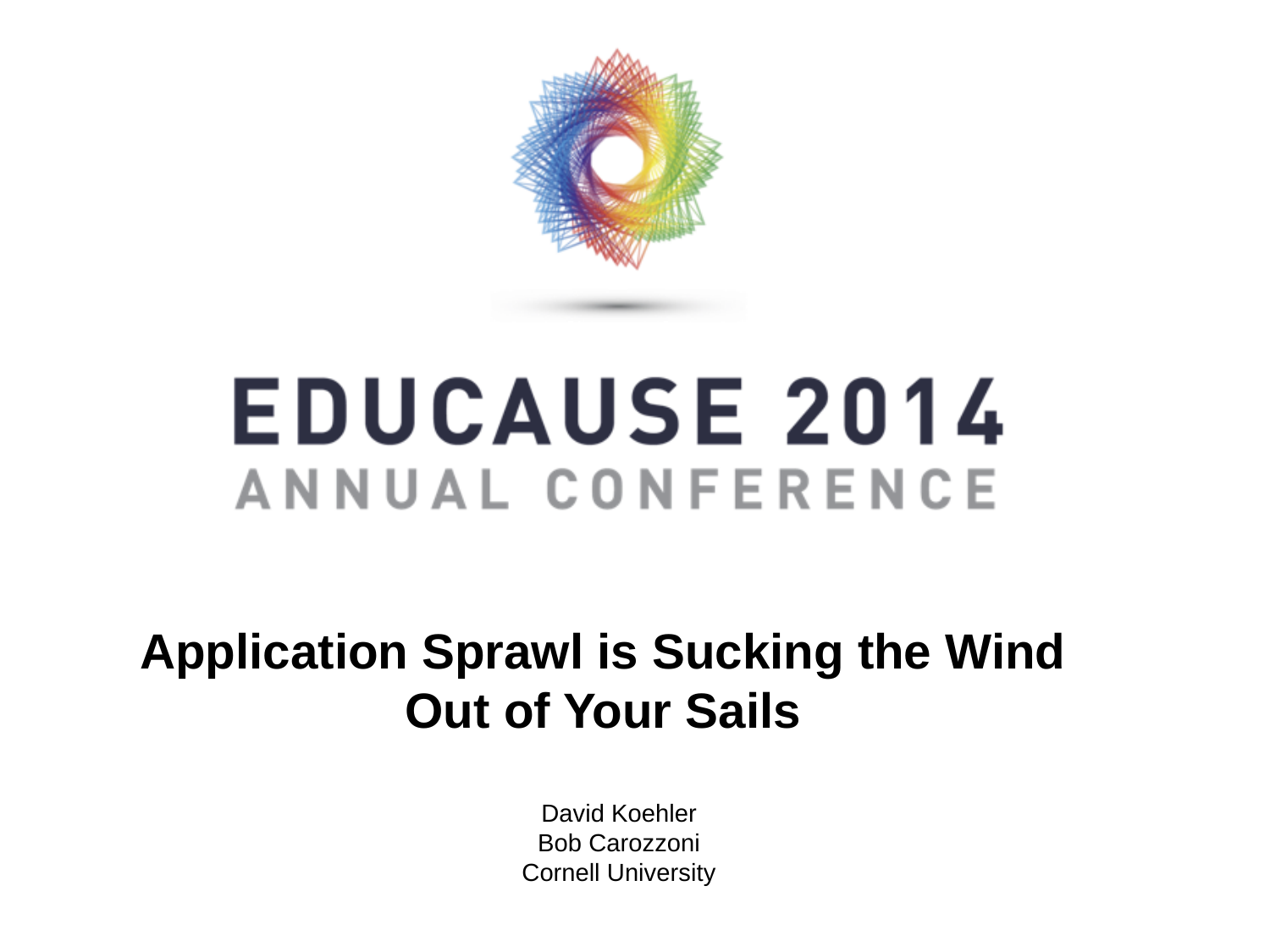

Application Sprawl is Sucking the Wind Out of Your Sails
David Koehler
Bob Carozzoni
Cornell University